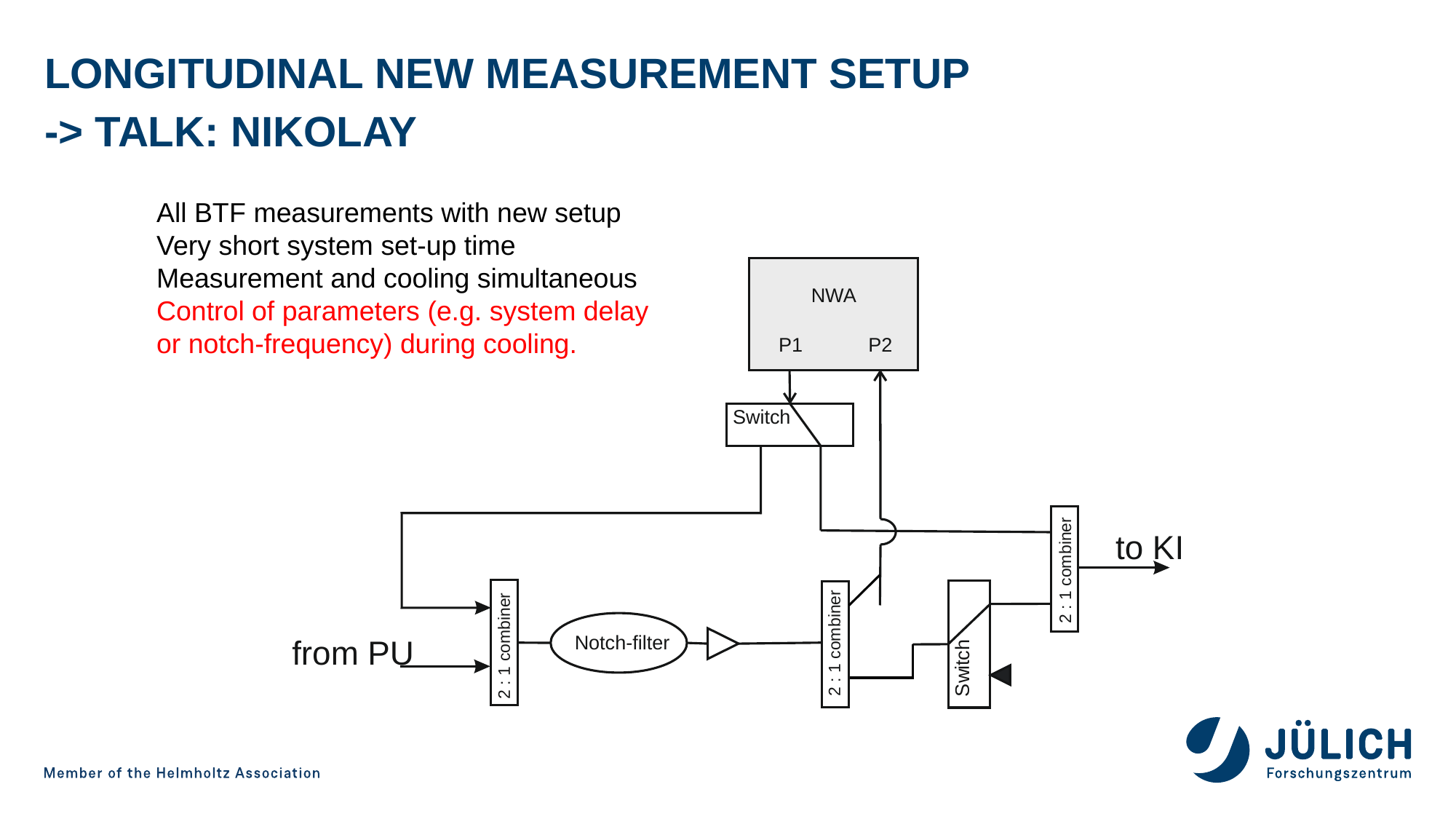

# Longitudinal new measurement setup -> talk: Nikolay
All BTF measurements with new setup
Very short system set-up time
Measurement and cooling simultaneous
Control of parameters (e.g. system delay or notch-frequency) during cooling.

NWA
P1            P2

 Switch

to KI

2 : 1 combiner

Notch-filter
2 : 1 combiner
from PU
h
2 : 1 combiner

c

t
i

w

S